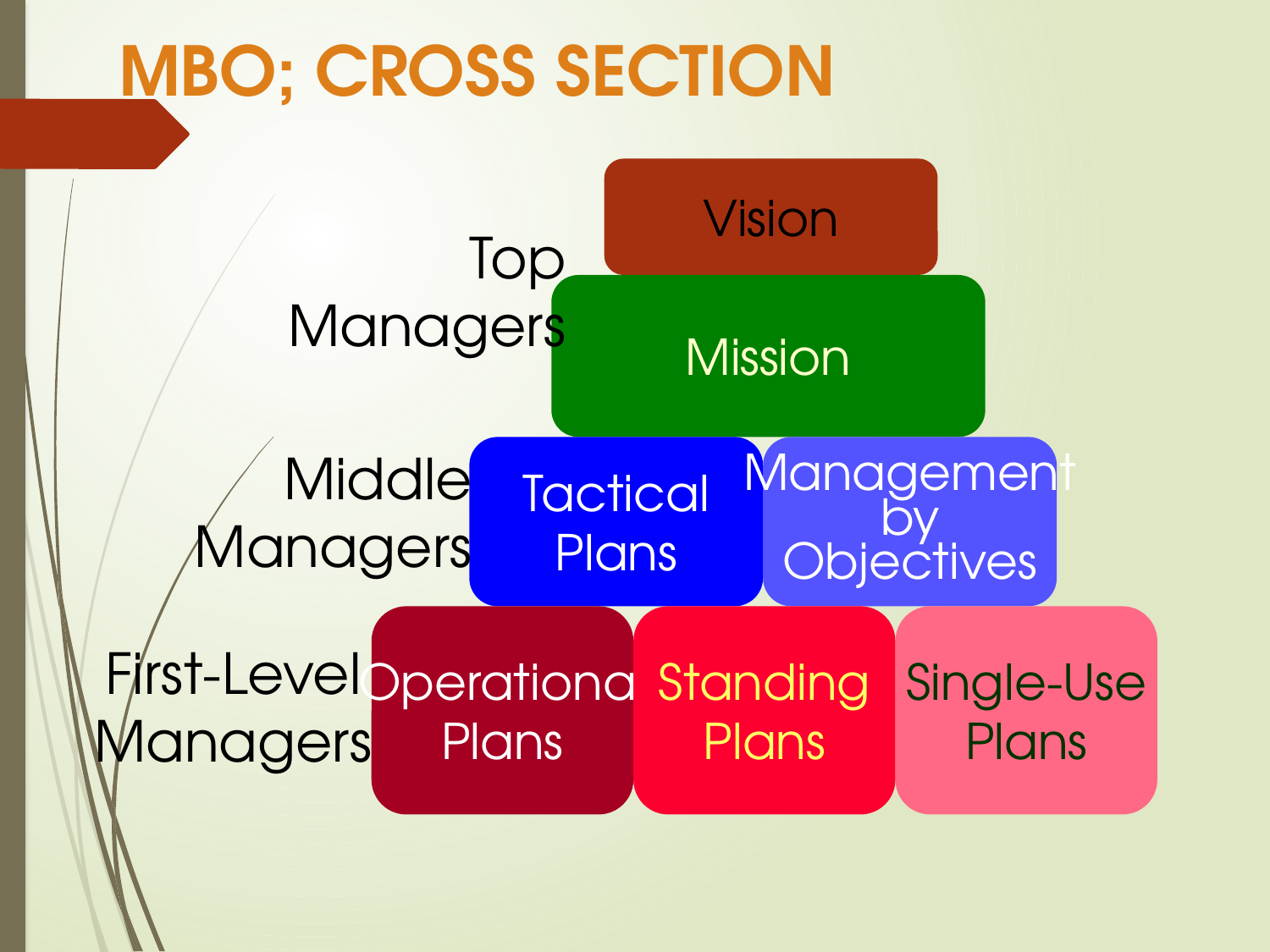

# MBO; CROSS SECTION
Vision
Mission
Tactical
Plans
Management
by
Objectives
Operational
Plans
Standing
Plans
Single-Use
Plans
Top
Managers

Middle
Managers

First-Level
Managers